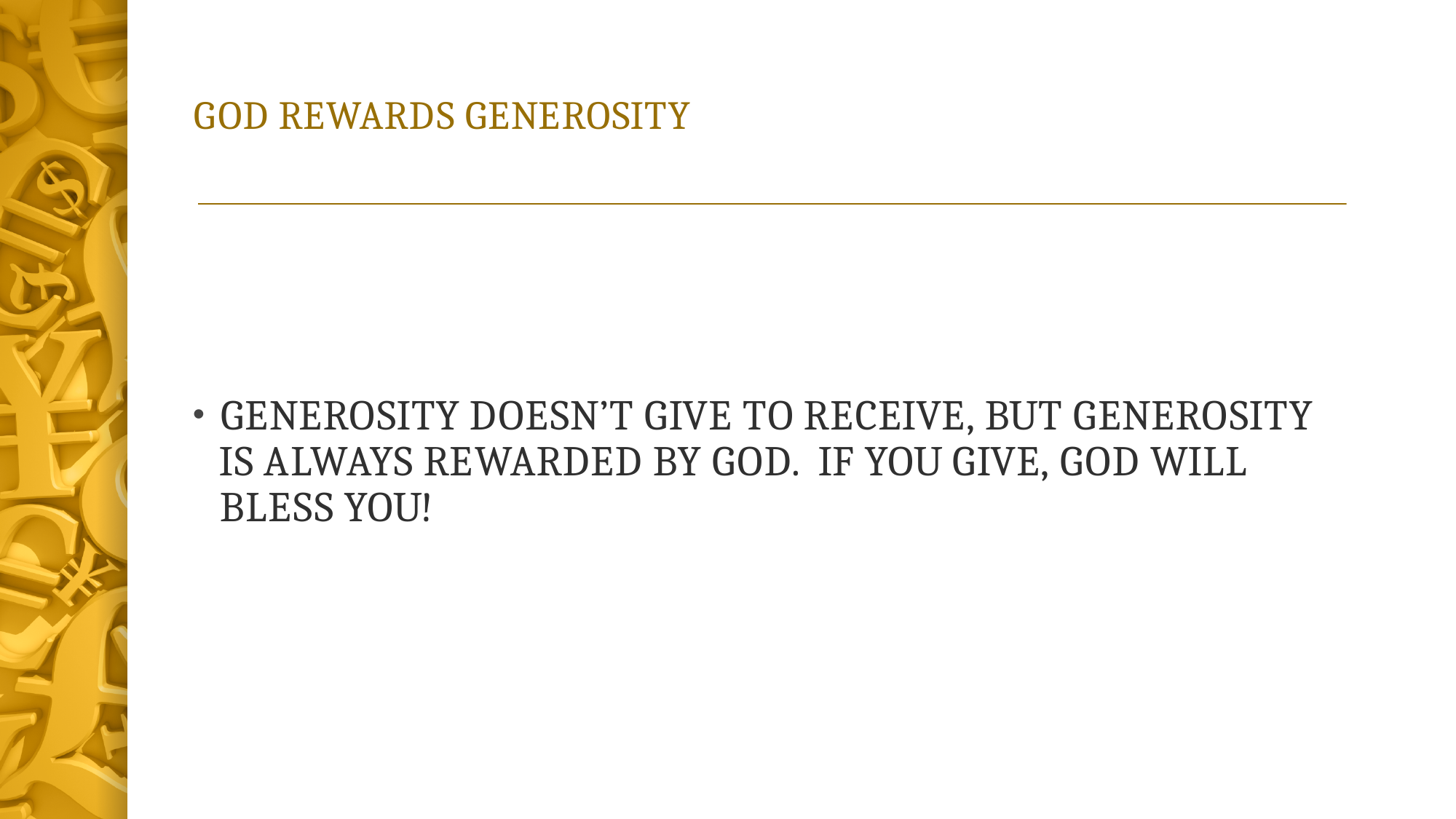

# GOD REWARDS GENEROSITY

GENEROSITY DOESN’T GIVE TO RECEIVE, BUT GENEROSITY IS ALWAYS REWARDED BY GOD.  IF YOU GIVE, GOD WILL BLESS YOU!